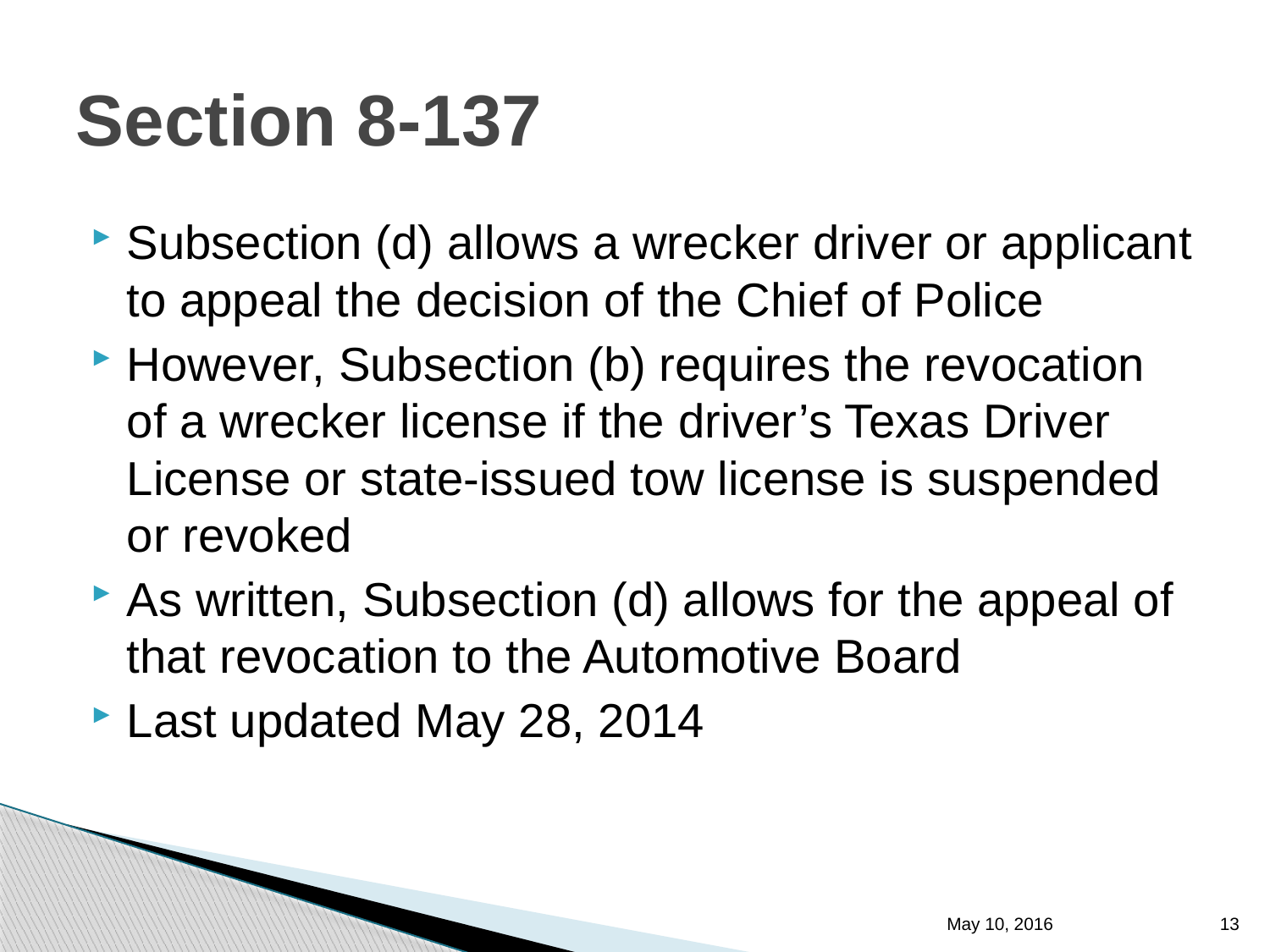

# Section 8-137
Subsection (d) allows a wrecker driver or applicant to appeal the decision of the Chief of Police
However, Subsection (b) requires the revocation of a wrecker license if the driver’s Texas Driver License or state-issued tow license is suspended or revoked
As written, Subsection (d) allows for the appeal of that revocation to the Automotive Board
Last updated May 28, 2014
May 10, 2016
13